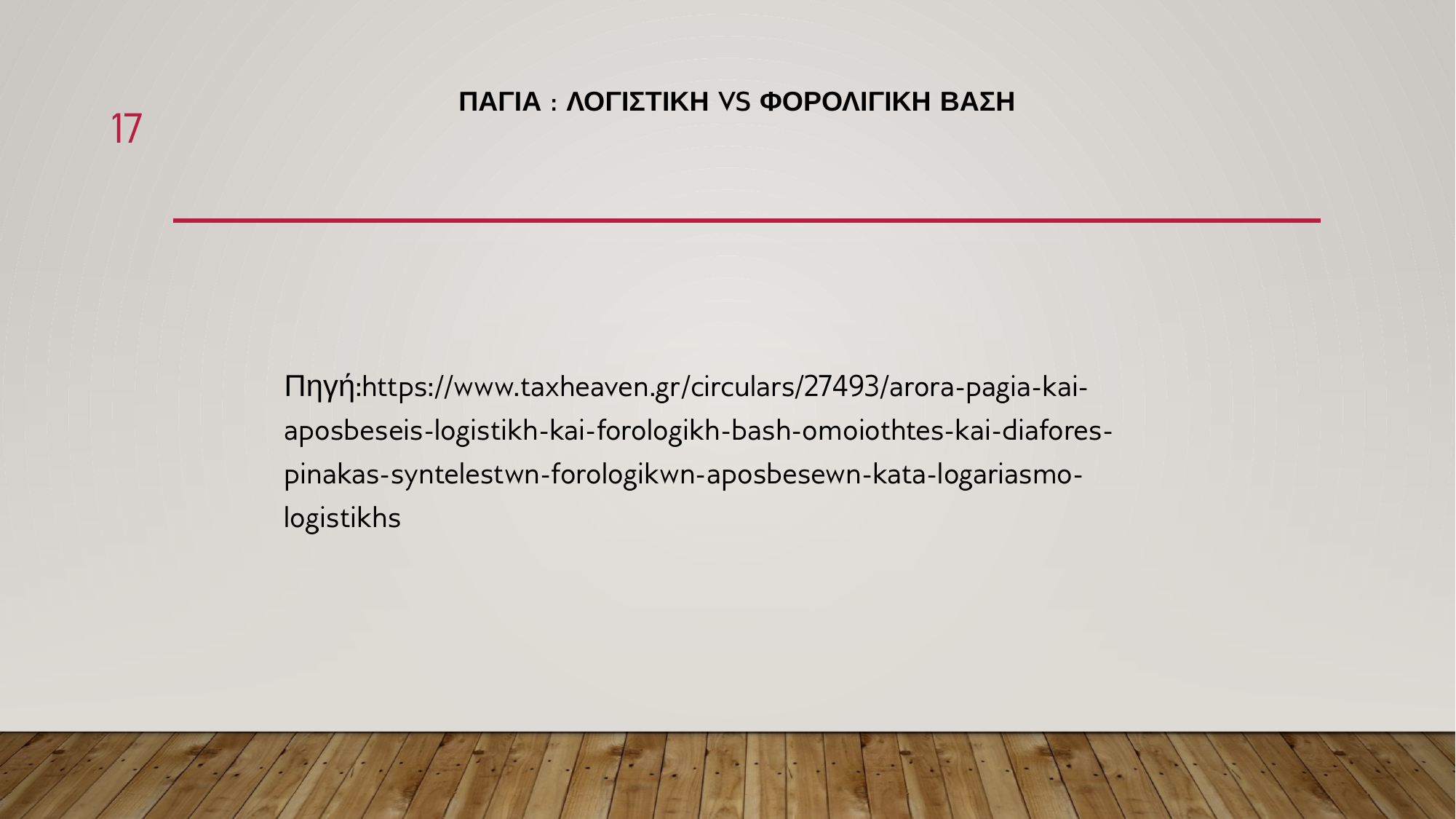

ΠΑΓΙΑ : ΛΟΓΙΣΤΙΚΗ VS ΦΟΡΟΛΙΓΙΚΗ ΒΑΣΗ

Πηγή:https://www.taxheaven.gr/circulars/27493/arora-pagia-kai-aposbeseis-logistikh-kai-forologikh-bash-omoiothtes-kai-diafores-pinakas-syntelestwn-forologikwn-aposbesewn-kata-logariasmo-logistikhs

17